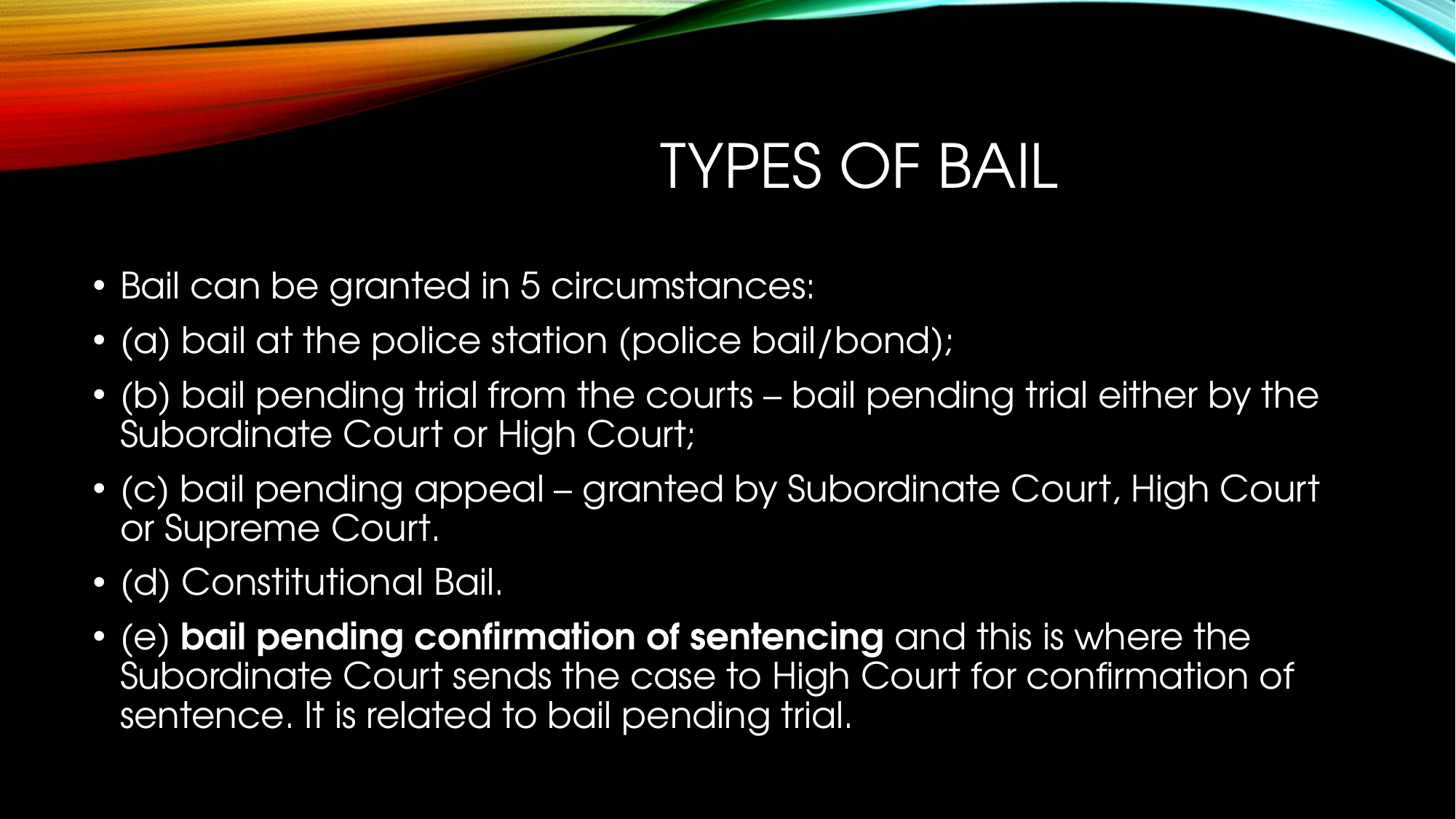

# TYPES OF BAIL
Bail can be granted in 5 circumstances:
(a) bail at the police station (police bail/bond);
(b) bail pending trial from the courts – bail pending trial either by the Subordinate Court or High Court;
(c) bail pending appeal – granted by Subordinate Court, High Court or Supreme Court.
(d) Constitutional Bail.
(e) bail pending confirmation of sentencing and this is where the Subordinate Court sends the case to High Court for confirmation of sentence. It is related to bail pending trial.